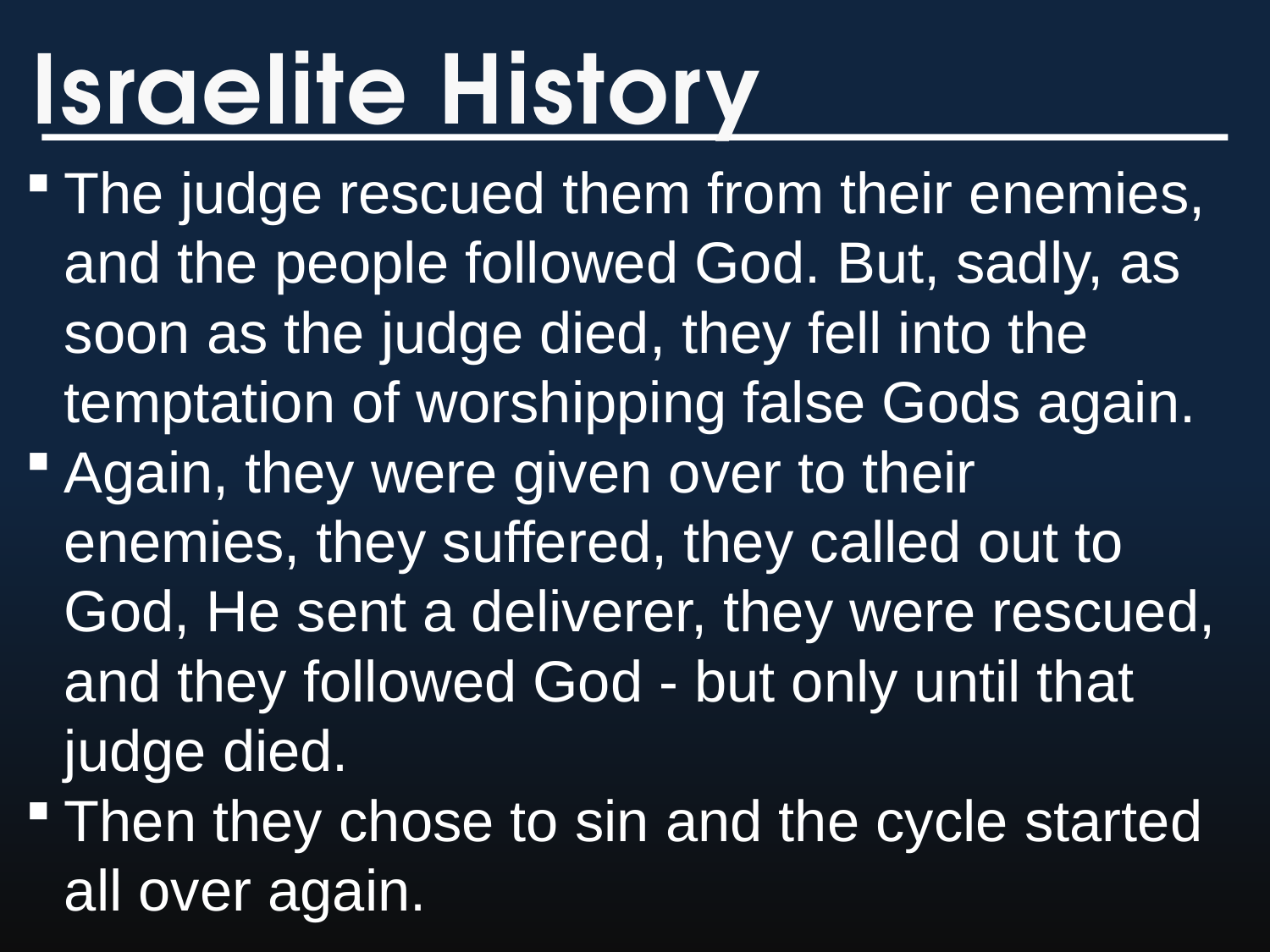

Israelite History

The judge rescued them from their enemies, and the people followed God. But, sadly, as soon as the judge died, they fell into the temptation of worshipping false Gods again.
Again, they were given over to their enemies, they suffered, they called out to God, He sent a deliverer, they were rescued, and they followed God - but only until that judge died.
Then they chose to sin and the cycle started all over again.